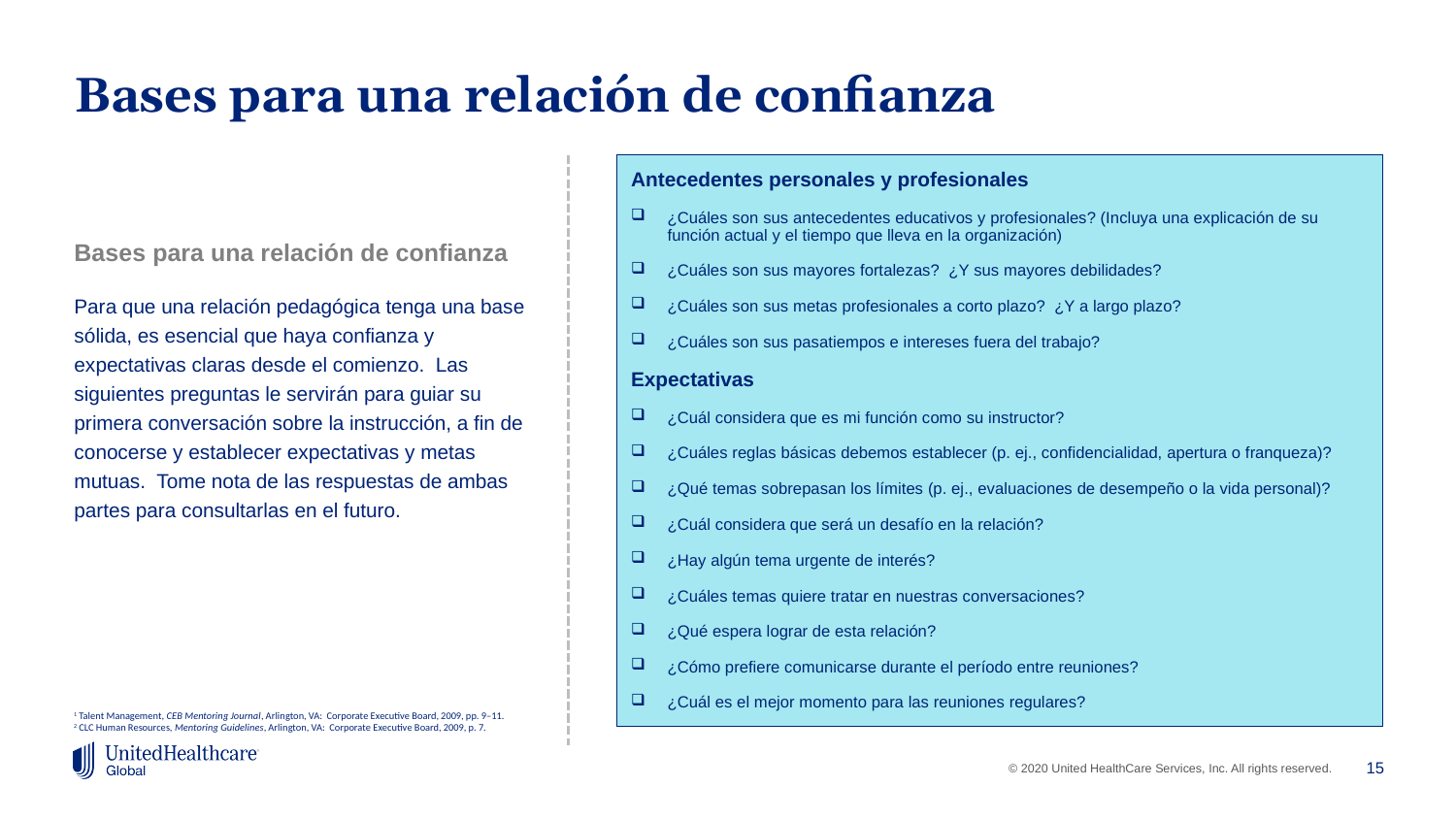

# Bases para una relación de confianza
Antecedentes personales y profesionales
¿Cuáles son sus antecedentes educativos y profesionales? (Incluya una explicación de su función actual y el tiempo que lleva en la organización)
¿Cuáles son sus mayores fortalezas?  ¿Y sus mayores debilidades?
¿Cuáles son sus metas profesionales a corto plazo?  ¿Y a largo plazo?
¿Cuáles son sus pasatiempos e intereses fuera del trabajo?
Expectativas
¿Cuál considera que es mi función como su instructor?
¿Cuáles reglas básicas debemos establecer (p. ej., confidencialidad, apertura o franqueza)?
¿Qué temas sobrepasan los límites (p. ej., evaluaciones de desempeño o la vida personal)?
¿Cuál considera que será un desafío en la relación?
¿Hay algún tema urgente de interés?
¿Cuáles temas quiere tratar en nuestras conversaciones?
¿Qué espera lograr de esta relación?
¿Cómo prefiere comunicarse durante el período entre reuniones?
¿Cuál es el mejor momento para las reuniones regulares?
Bases para una relación de confianza
Para que una relación pedagógica tenga una base sólida, es esencial que haya confianza y expectativas claras desde el comienzo.  Las siguientes preguntas le servirán para guiar su primera conversación sobre la instrucción, a fin de conocerse y establecer expectativas y metas mutuas.  Tome nota de las respuestas de ambas partes para consultarlas en el futuro.
1 Talent Management, CEB Mentoring Journal, Arlington, VA:  Corporate Executive Board, 2009, pp. 9–11.
2 CLC Human Resources, Mentoring Guidelines, Arlington, VA:  Corporate Executive Board, 2009, p. 7.
15